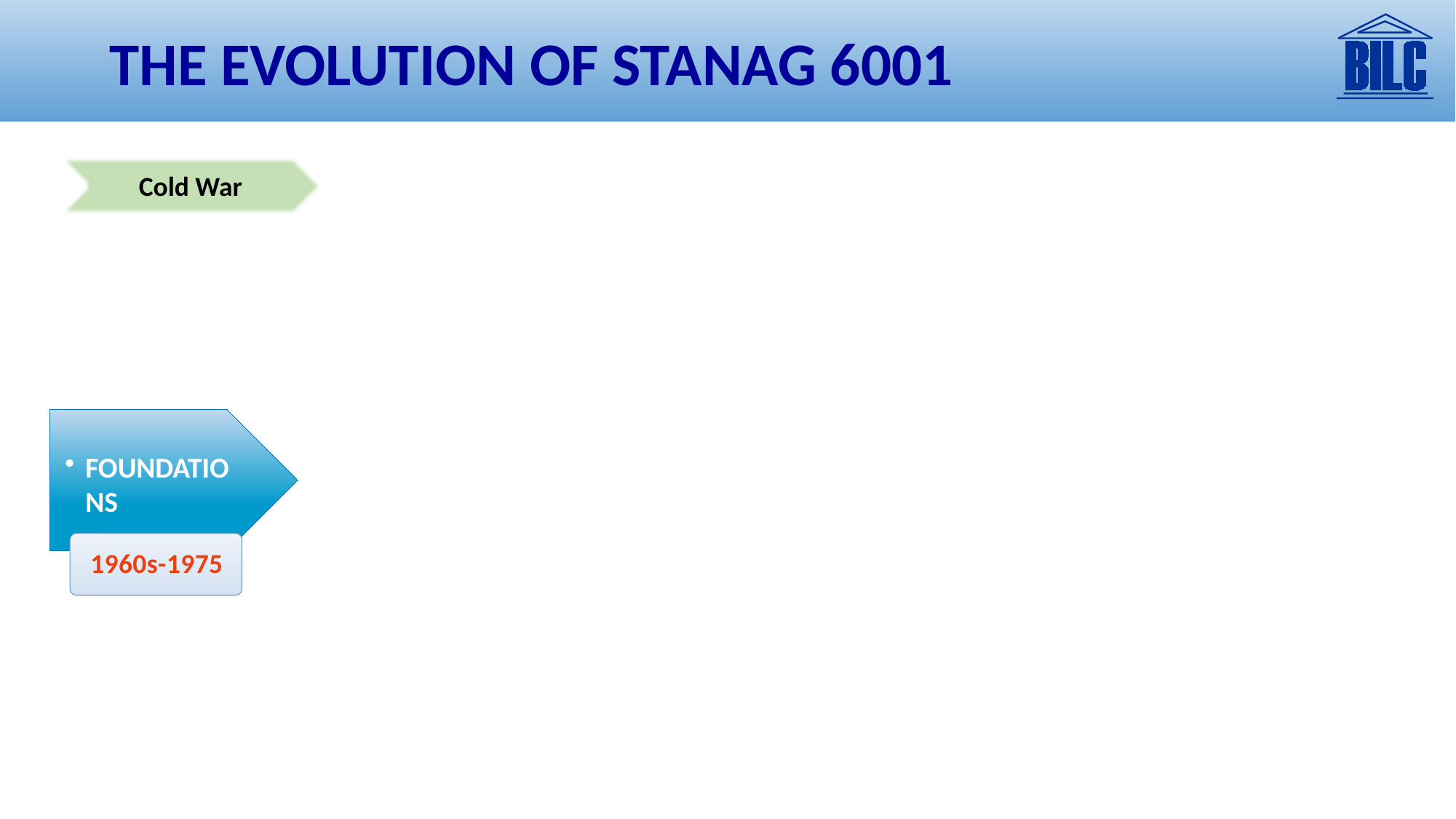

# THE EVOLUTION OF STANAG 6001

FOUNDATIONS
1960s-1975
LIMITED USE
1976-1990
RENEWED URGENCY
1991-1999
EXPANSION
2000-2014
CONSOLIDATION
2015-2026
Professionalisation
Cold War
PfP Assistance
Interoperability